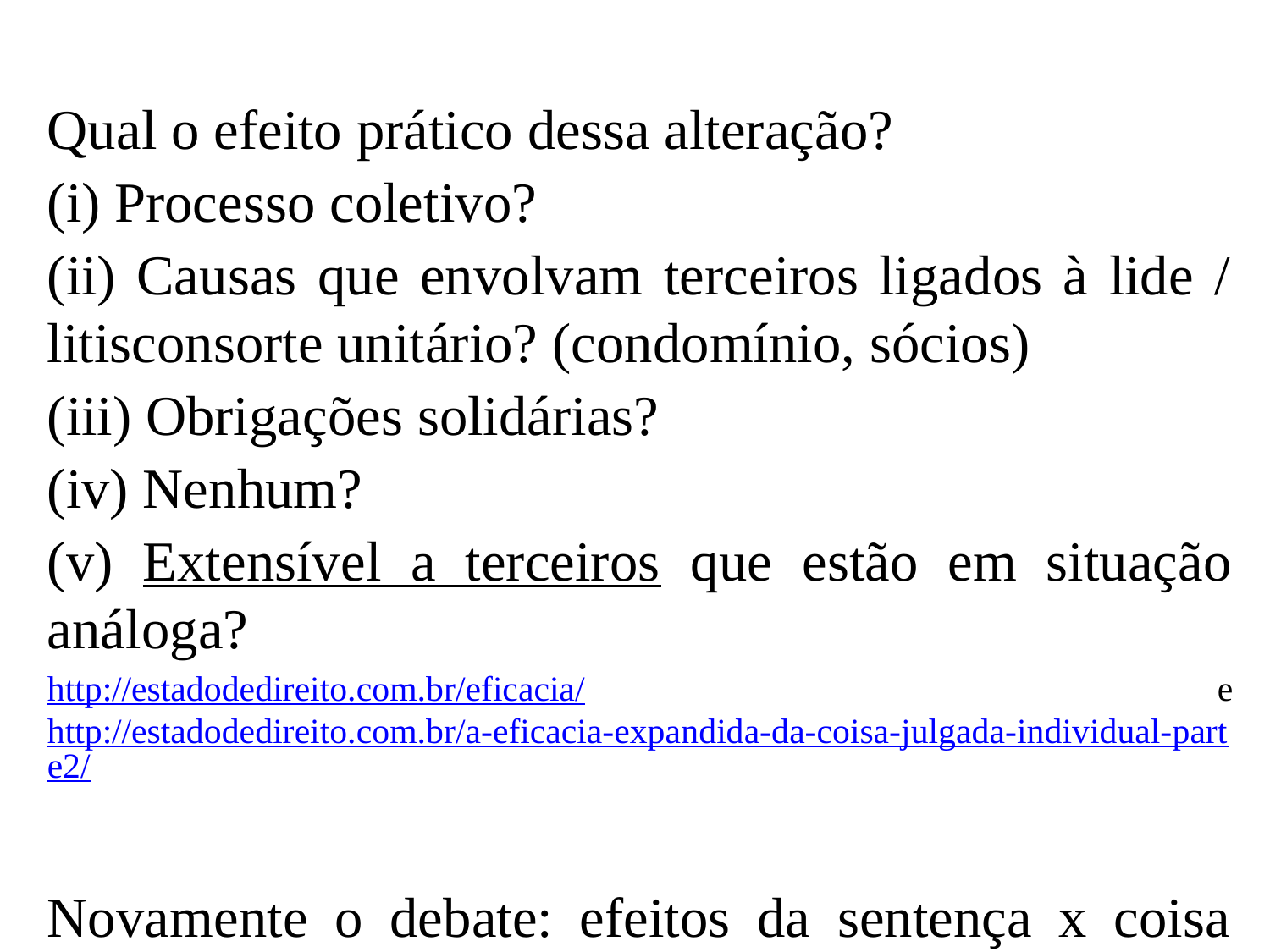

Qual o efeito prático dessa alteração?
(i) Processo coletivo?
(ii) Causas que envolvam terceiros ligados à lide / litisconsorte unitário? (condomínio, sócios)
(iii) Obrigações solidárias?
(iv) Nenhum?
(v) Extensível a terceiros que estão em situação análoga?
http://estadodedireito.com.br/eficacia/ e http://estadodedireito.com.br/a-eficacia-expandida-da-coisa-julgada-individual-parte2/

Novamente o debate: efeitos da sentença x coisa julgada.